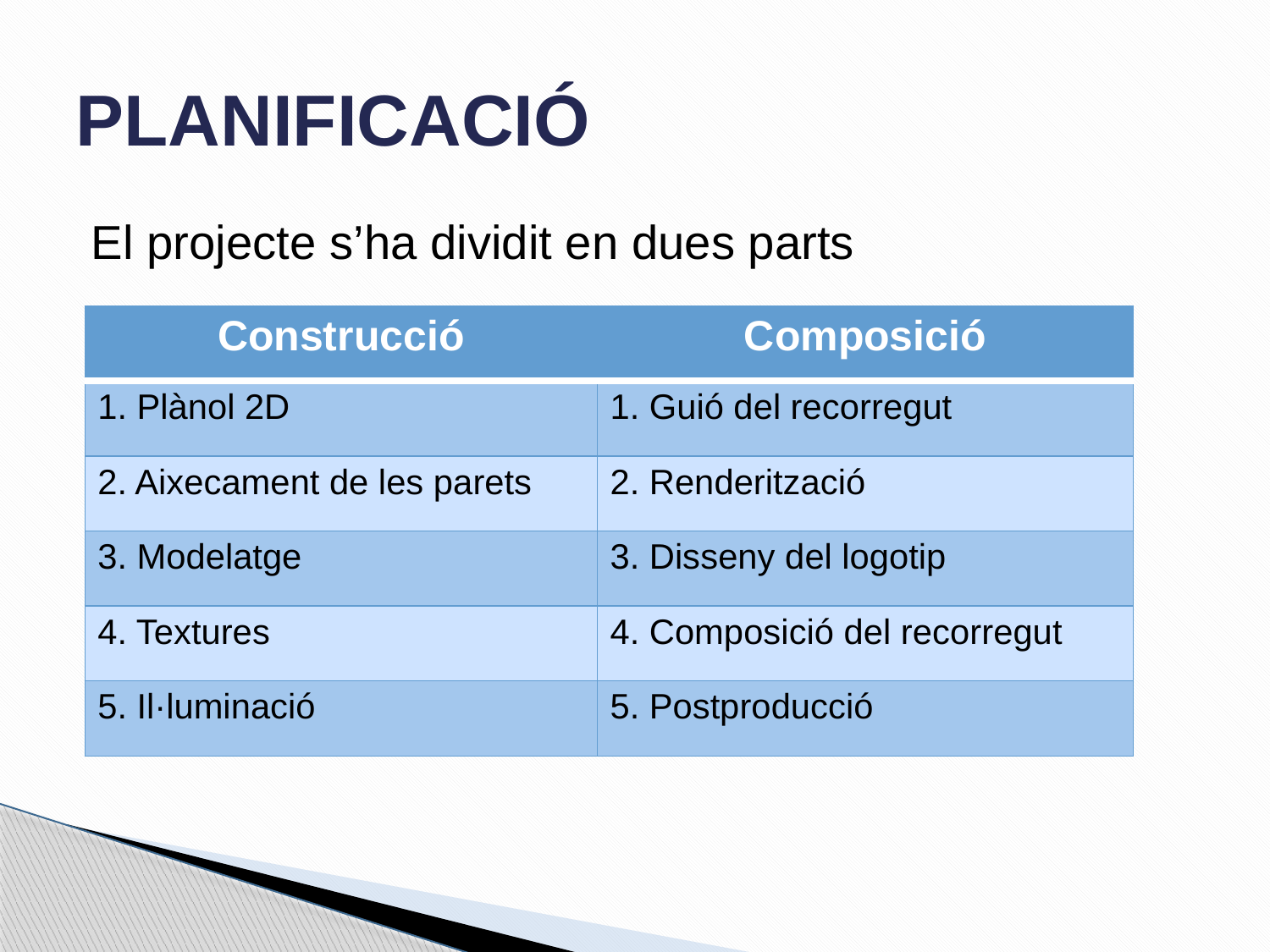

# PLANIFICACIÓ
El projecte s’ha dividit en dues parts

| Construcció | Composició |
| --- | --- |
| 1. Plànol 2D | 1. Guió del recorregut |
| 2. Aixecament de les parets | 2. Renderització |
| 3. Modelatge | 3. Disseny del logotip |
| 4. Textures | 4. Composició del recorregut |
| 5. Il·luminació | 5. Postproducció |